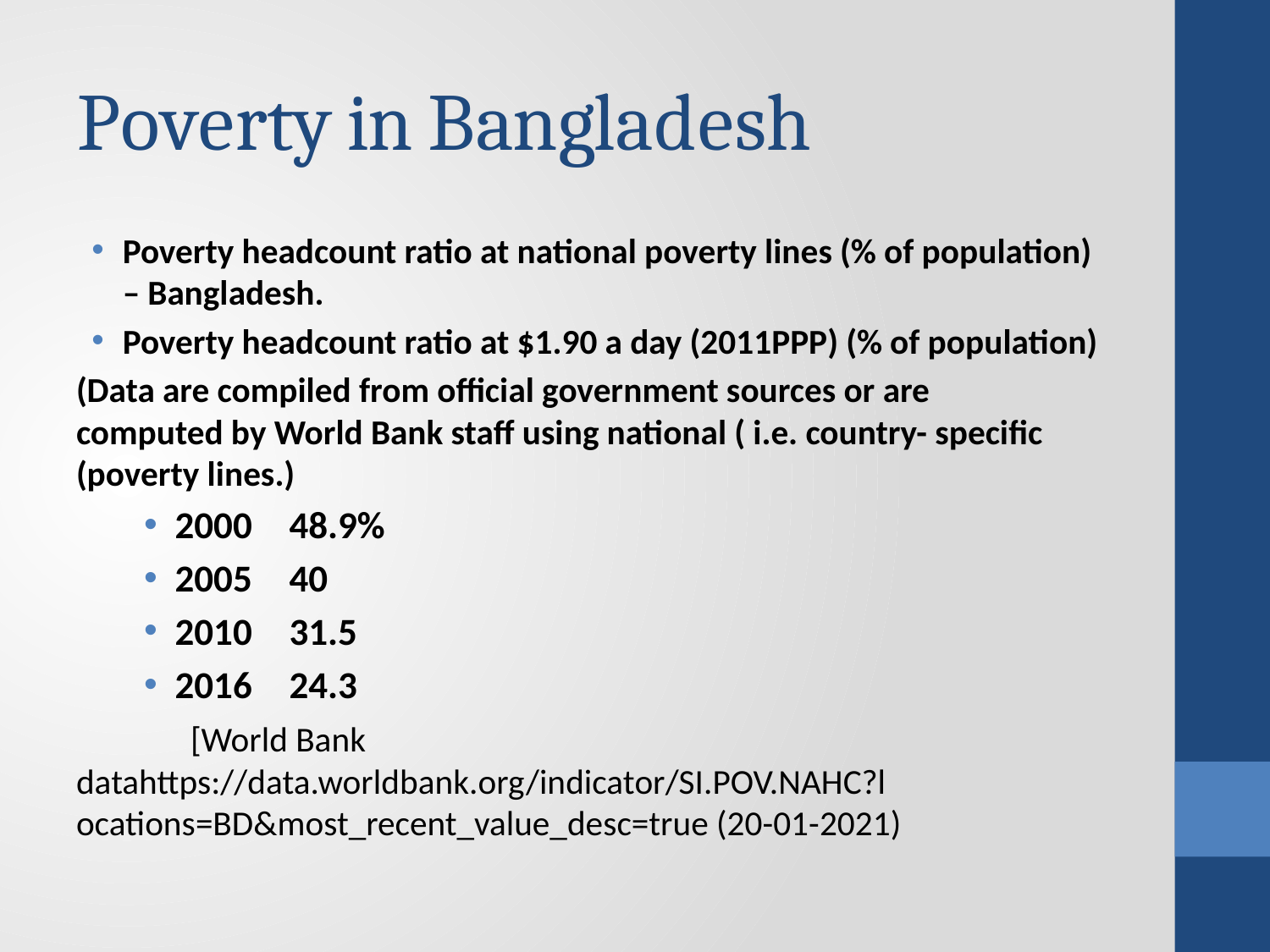

# Poverty in Bangladesh
Poverty headcount ratio at national poverty lines (% of population) – Bangladesh.
Poverty headcount ratio at $1.90 a day (2011PPP) (% of population)
(Data are compiled from official government sources or are 	computed by World Bank staff using national ( i.e. country- specific 	(poverty lines.)
2000 	48.9%
2005	40
2010	31.5
2016	24.3
	[World Bank 	datahttps://data.worldbank.org/indicator/SI.POV.NAHC?l	ocations=BD&most_recent_value_desc=true (20-01-2021)